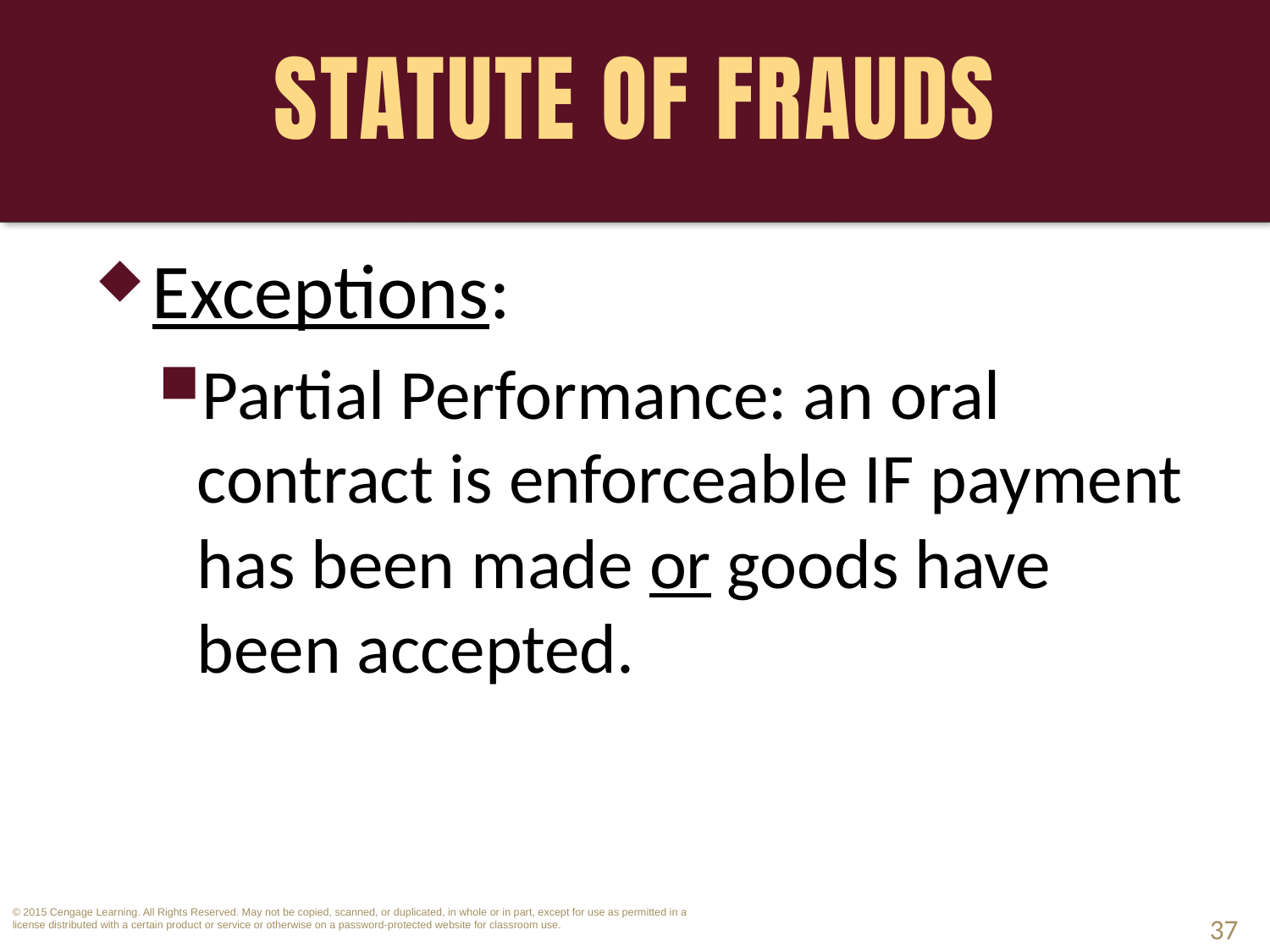

# Statute of Frauds
Exceptions:
Partial Performance: an oral contract is enforceable IF payment has been made or goods have been accepted.
37